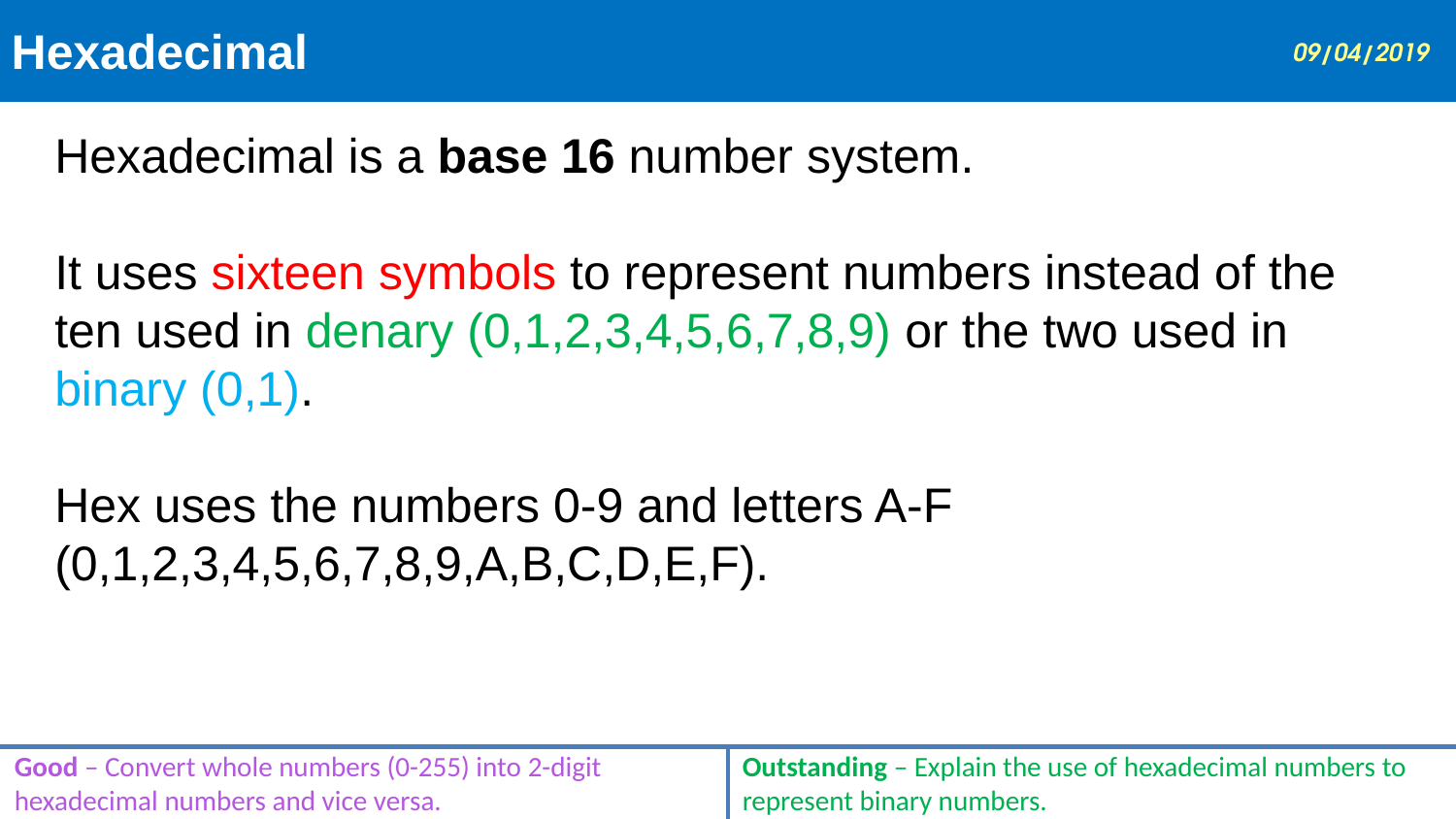

# Hexadecimal
09/04/2019
Hexadecimal is a base 16 number system.

It uses sixteen symbols to represent numbers instead of the ten used in denary (0,1,2,3,4,5,6,7,8,9) or the two used in binary (0,1).

Hex uses the numbers 0-9 and letters A-F (0,1,2,3,4,5,6,7,8,9,A,B,C,D,E,F).